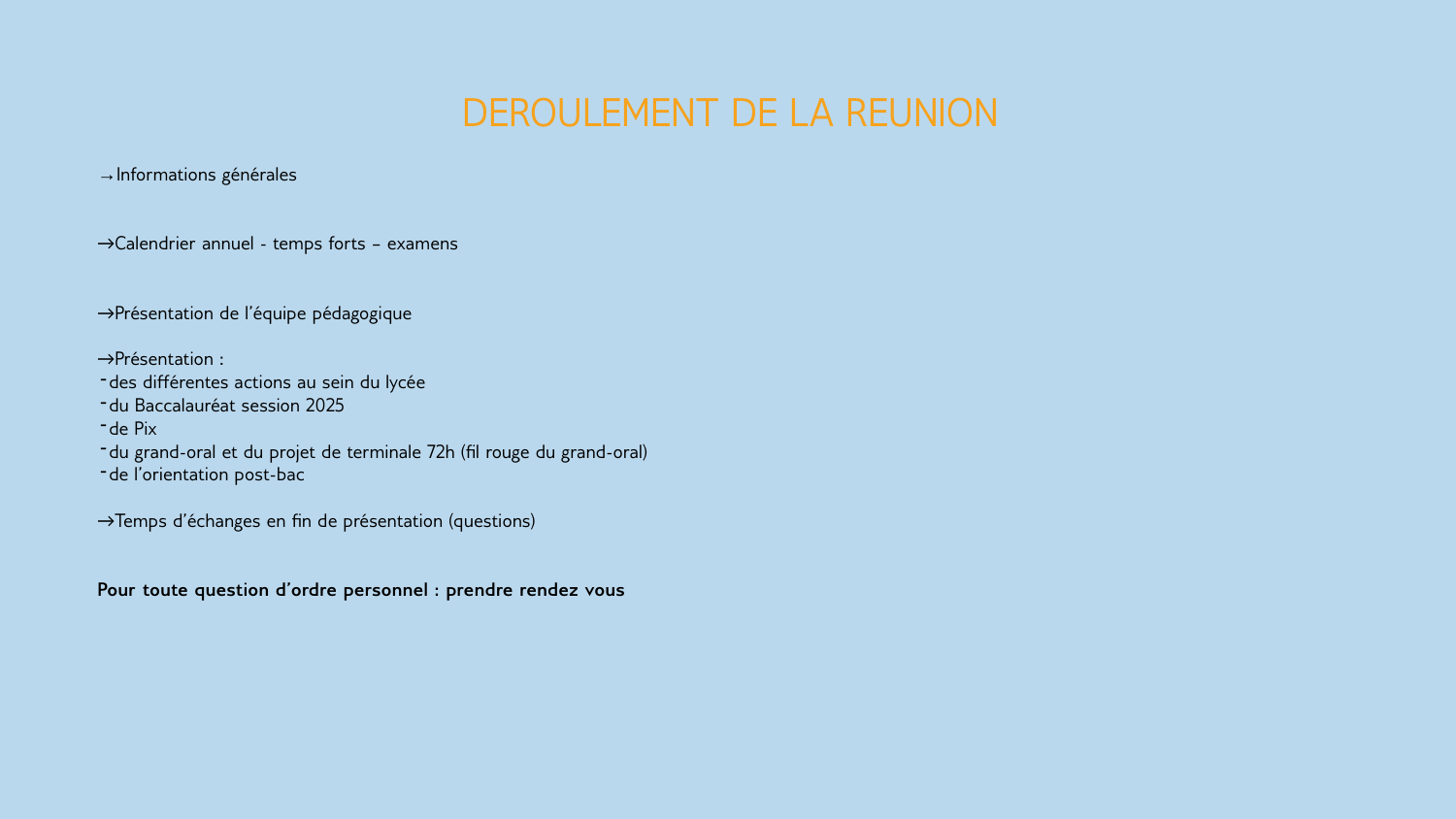

# DEROULEMENT DE LA REUNION

→Informations générales

→Calendrier annuel - temps forts – examens

→Présentation de l’équipe pédagogique

→Présentation :
des différentes actions au sein du lycée
du Baccalauréat session 2025
de Pix
du grand-oral et du projet de terminale 72h (fil rouge du grand-oral)
de l’orientation post-bac

→Temps d’échanges en fin de présentation (questions)

Pour toute question d’ordre personnel : prendre rendez vous